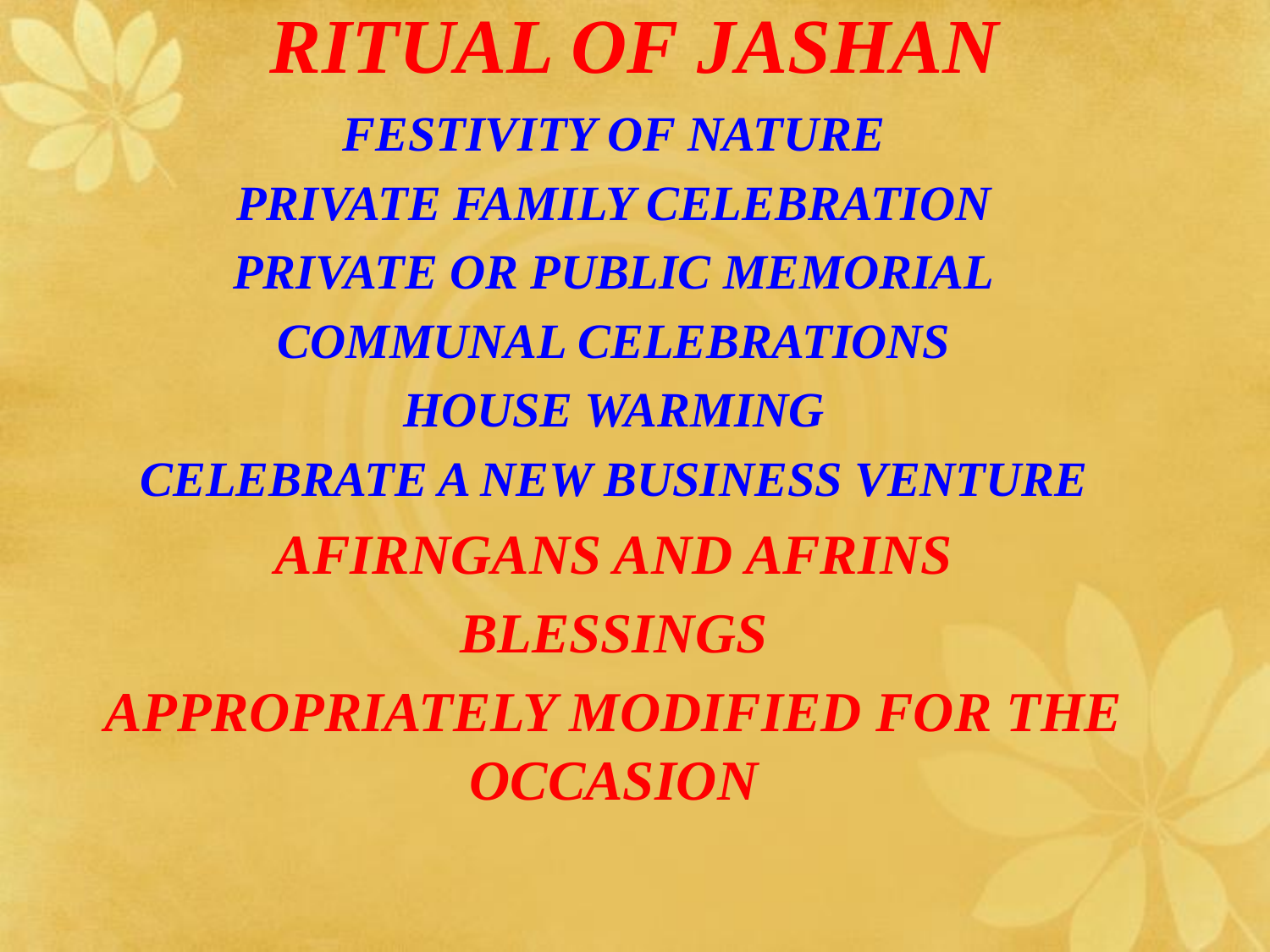

# RITUAL OF JASHAN
FESTIVITY OF NATURE
PRIVATE FAMILY CELEBRATION
PRIVATE OR PUBLIC MEMORIAL
COMMUNAL CELEBRATIONS
HOUSE WARMING
CELEBRATE A NEW BUSINESS VENTURE
AFIRNGANS AND AFRINS
BLESSINGS
APPROPRIATELY MODIFIED FOR THE OCCASION